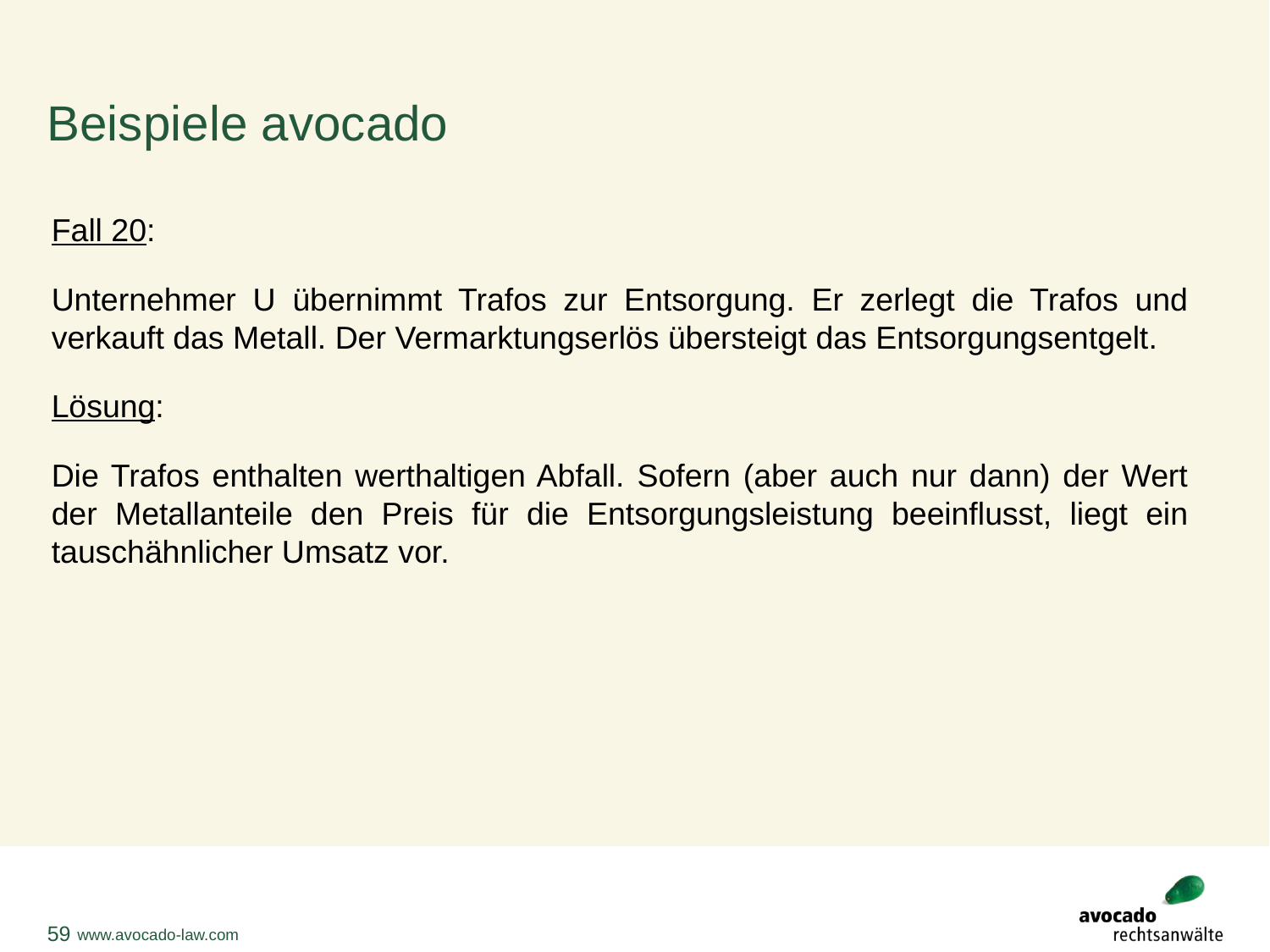

# Beispiele avocado

Fall 20:

Unternehmer U übernimmt Trafos zur Entsorgung. Er zerlegt die Trafos und verkauft das Metall. Der Vermarktungserlös übersteigt das Entsorgungsentgelt.

Lösung:

Die Trafos enthalten werthaltigen Abfall. Sofern (aber auch nur dann) der Wert der Metallanteile den Preis für die Entsorgungsleistung beeinflusst, liegt ein tauschähnlicher Umsatz vor.

59